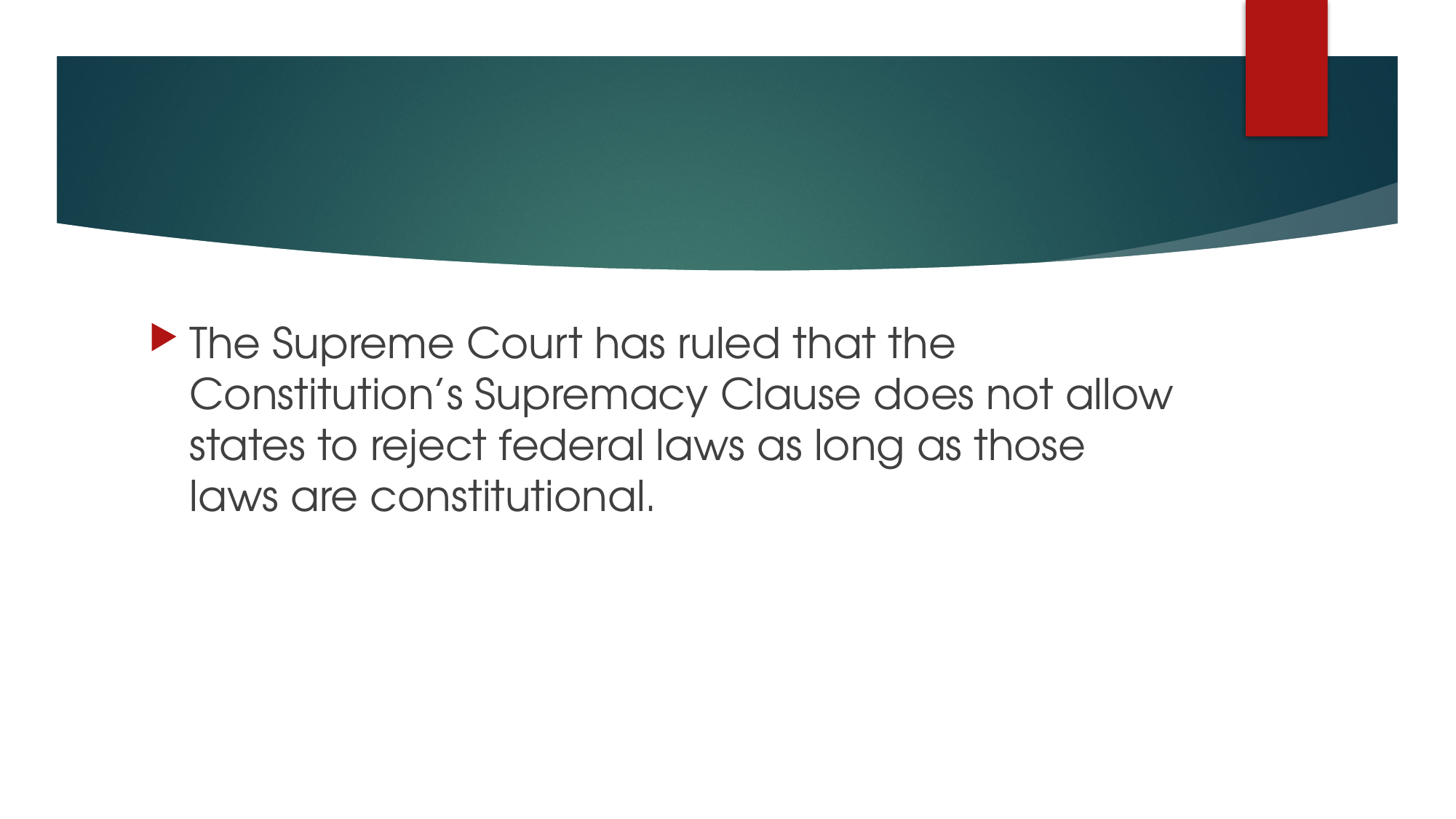

#
The Supreme Court has ruled that the Constitution’s Supremacy Clause does not allow states to reject federal laws as long as those laws are constitutional.